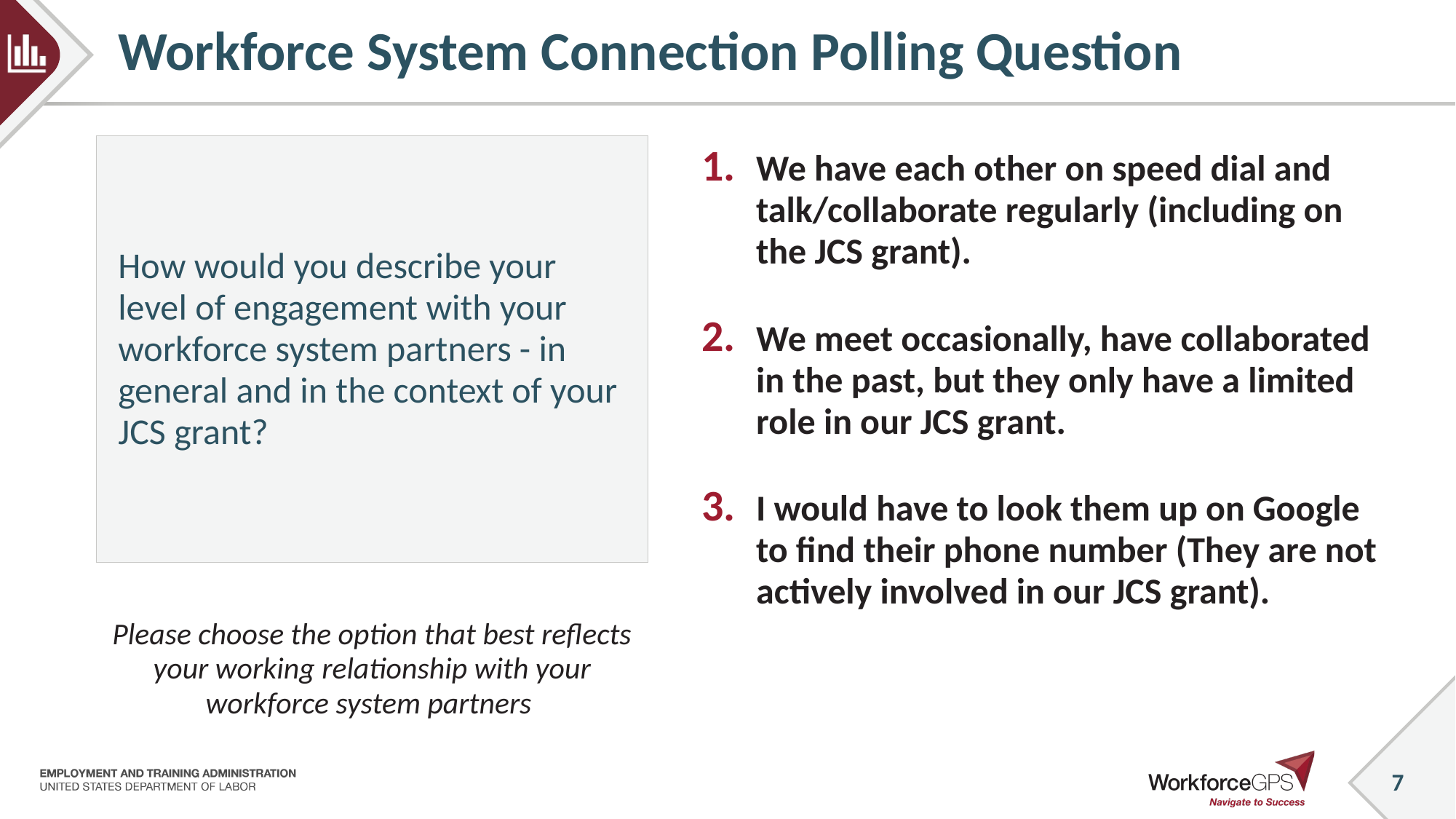

# Workforce System Connection Polling Question
How would you describe your level of engagement with your workforce system partners - in general and in the context of your JCS grant?
We have each other on speed dial and talk/collaborate regularly (including on the JCS grant).
We meet occasionally, have collaborated in the past, but they only have a limited role in our JCS grant.
I would have to look them up on Google to find their phone number (They are not actively involved in our JCS grant).
Please choose the option that best reflects your working relationship with your workforce system partners
7